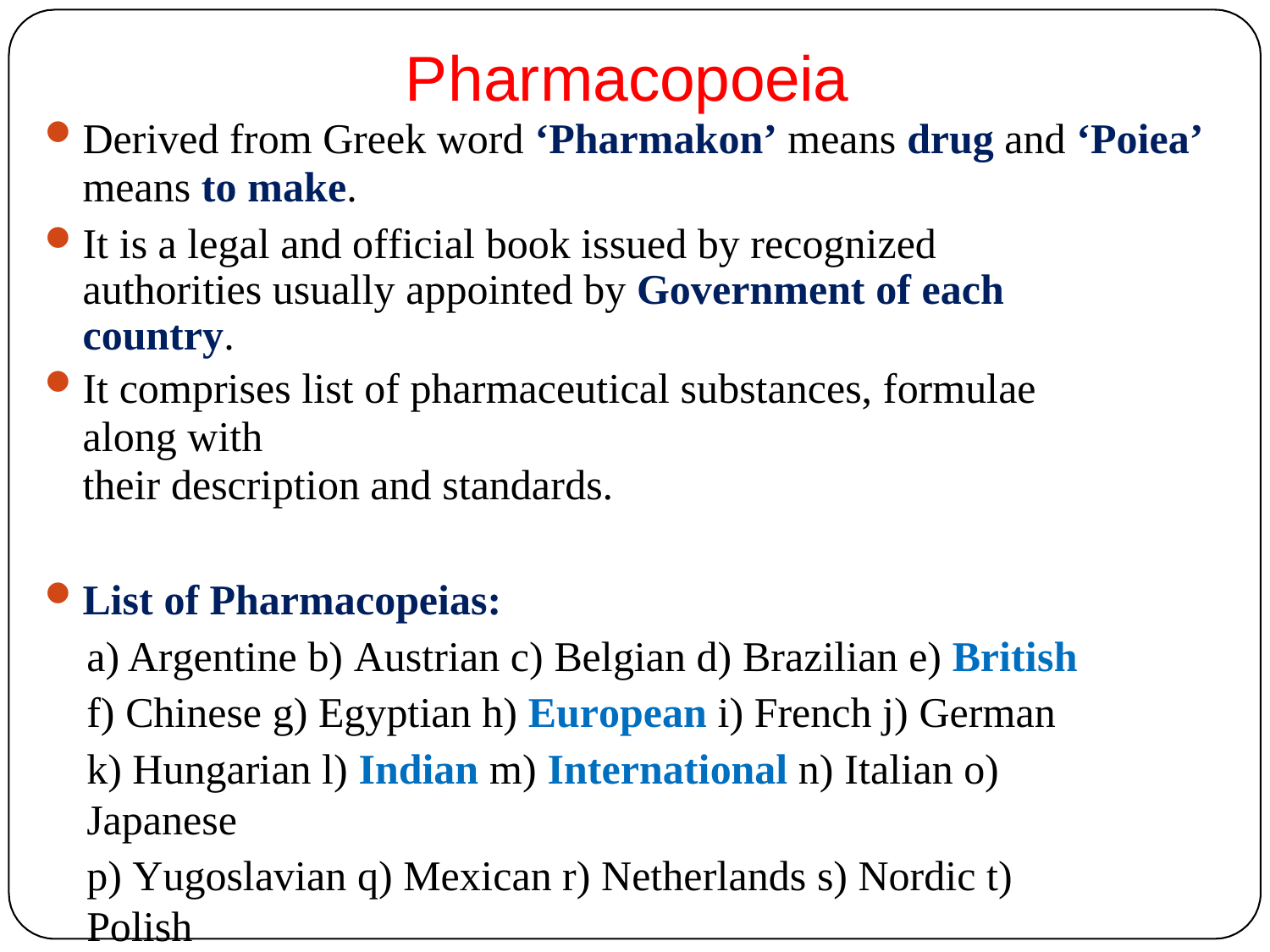

Pharmacopoeia
Derived from Greek word ‘Pharmakon’ means drug and ‘Poiea’
means to make.
It is a legal and official book issued by recognized authorities usually appointed by Government of each country.
It comprises list of pharmaceutical substances, formulae along with
their description and standards.

List of Pharmacopeias:
Argentine b) Austrian c) Belgian d) Brazilian e) British
f) Chinese g) Egyptian h) European i) French j) German
k) Hungarian l) Indian m) International n) Italian o) Japanese
p) Yugoslavian q) Mexican r) Netherlands s) Nordic t) Polish
u) Portuguese v) Rumanian w) Russian	x) Spanish y) Turkish
z) United state.